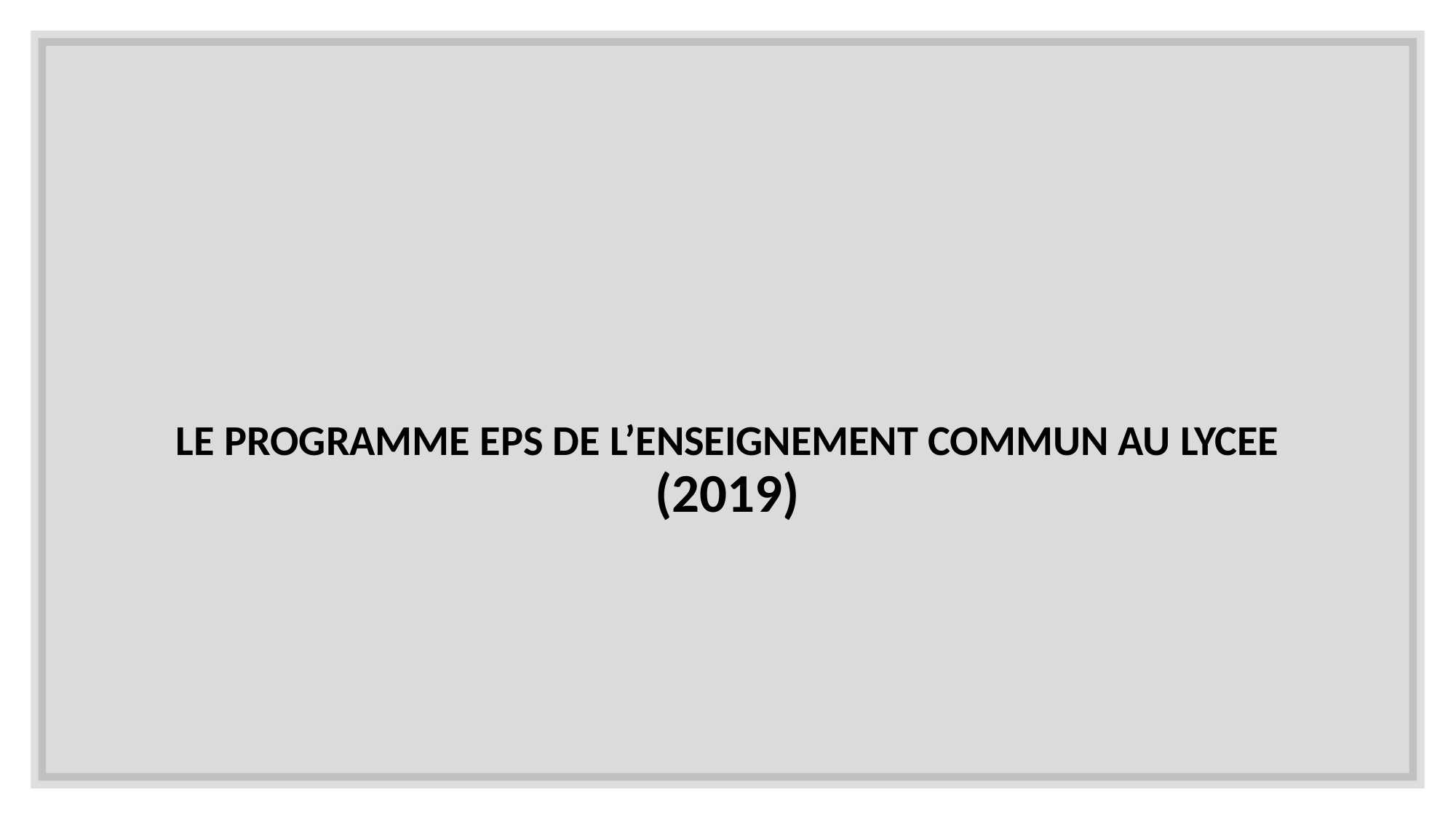

LE PROGRAMME EPS DE L’ENSEIGNEMENT COMMUN AU LYCEE (2019)